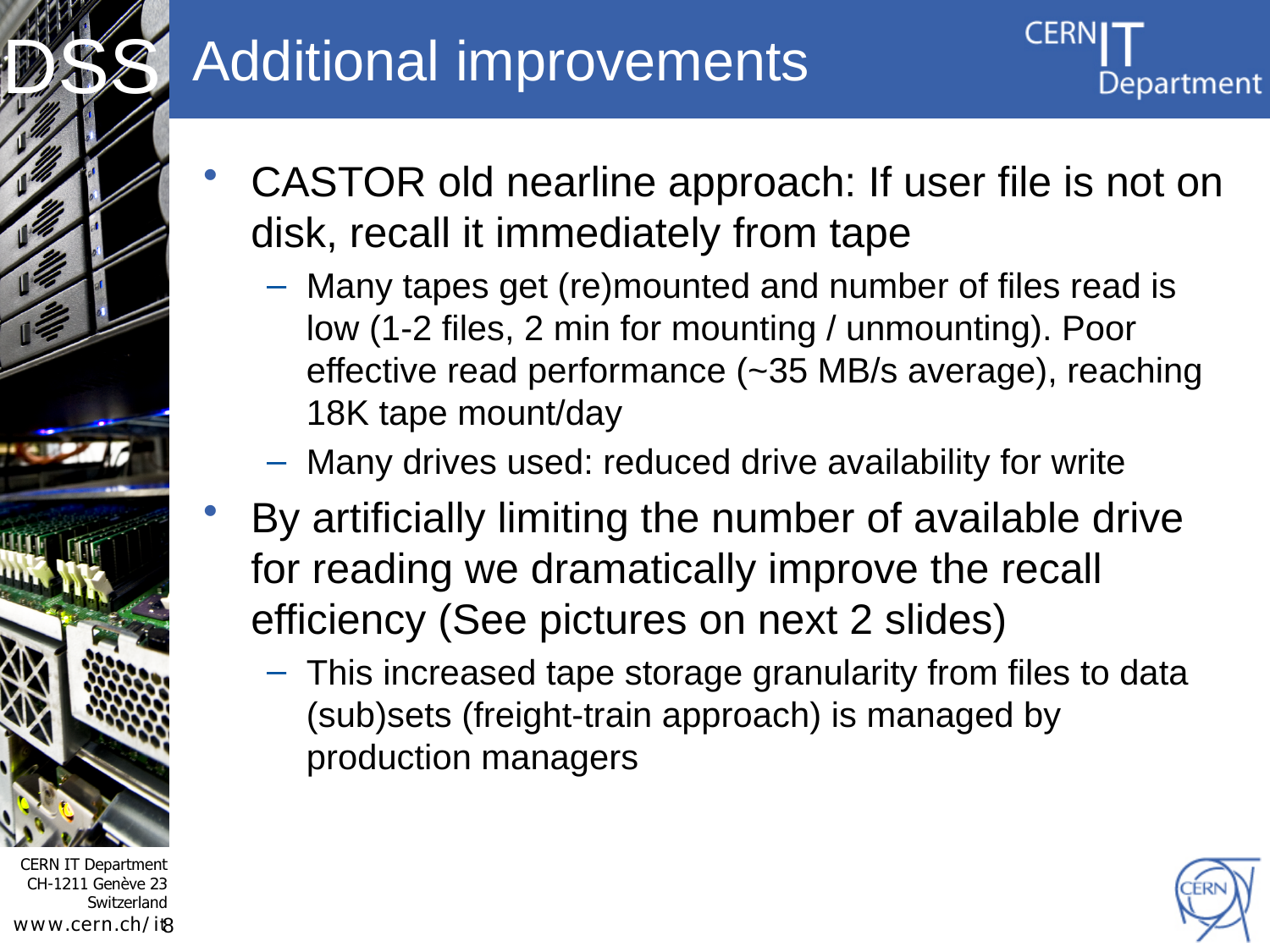

# Additional improvements
CASTOR old nearline approach: If user file is not on disk, recall it immediately from tape
Many tapes get (re)mounted and number of files read is low (1-2 files, 2 min for mounting / unmounting). Poor effective read performance (~35 MB/s average), reaching 18K tape mount/day
Many drives used: reduced drive availability for write
By artificially limiting the number of available drive for reading we dramatically improve the recall efficiency (See pictures on next 2 slides)
This increased tape storage granularity from files to data (sub)sets (freight-train approach) is managed by production managers